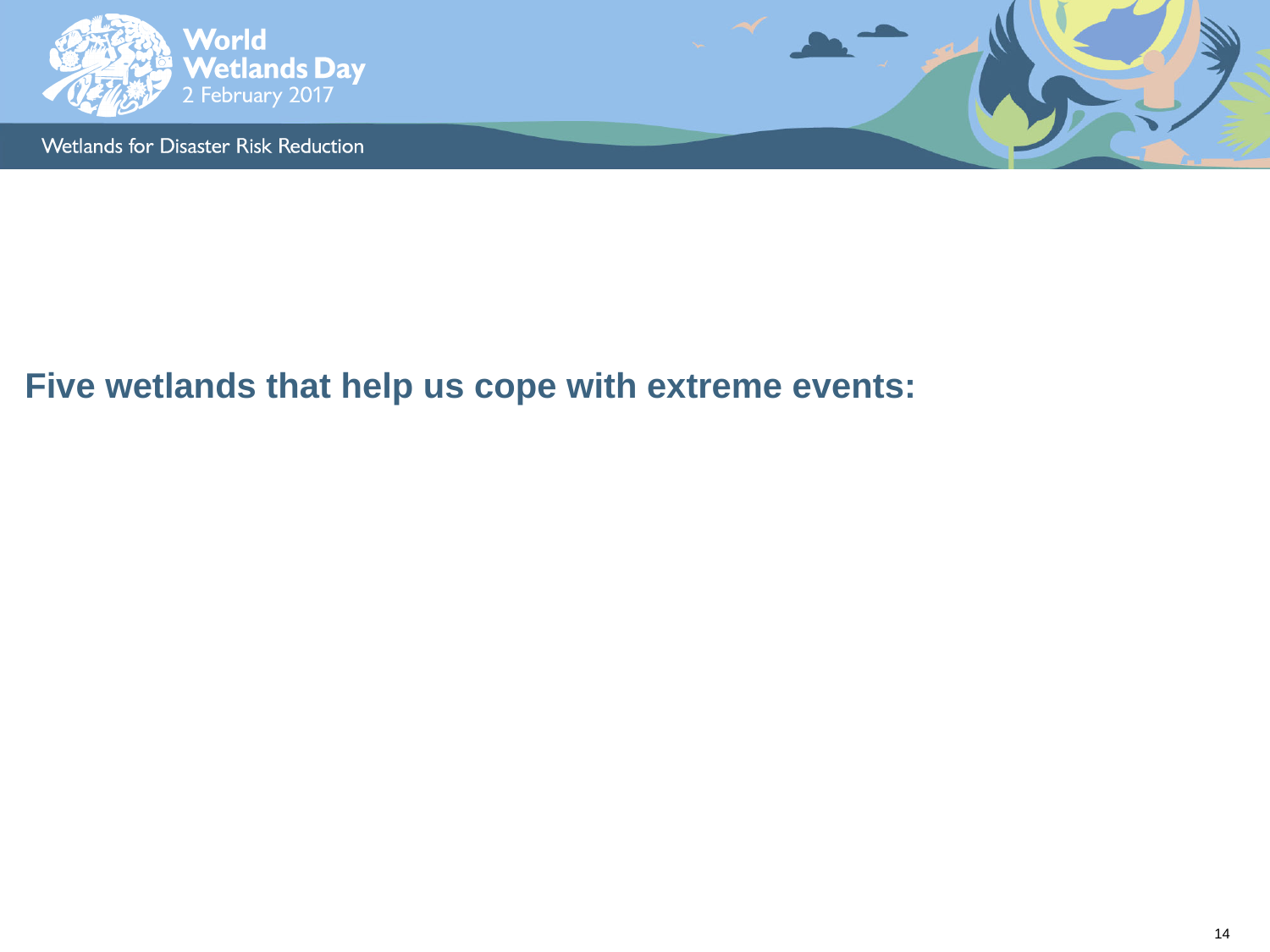

# Five wetlands that help us cope with extreme events:
14